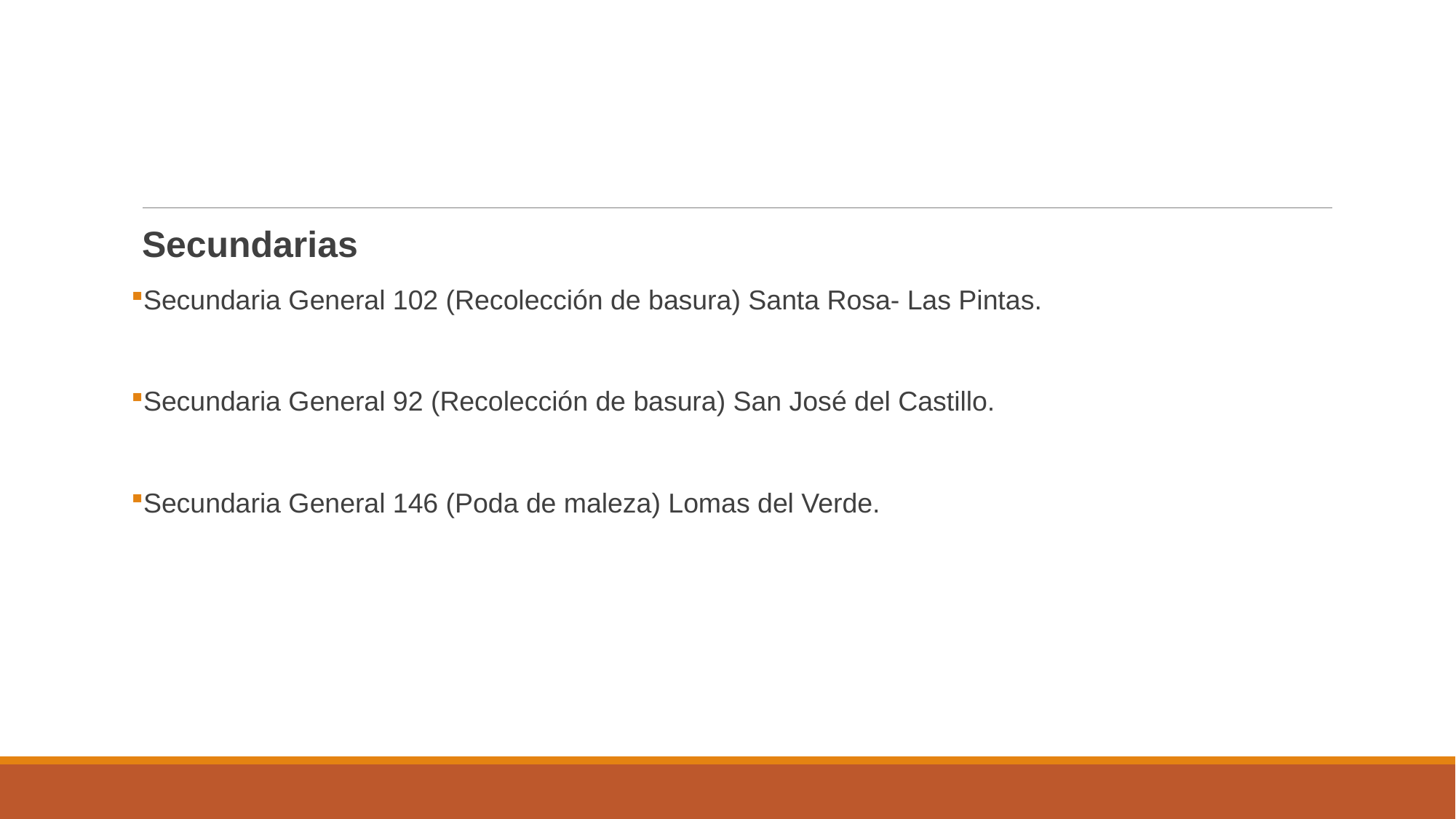

#
Secundarias
Secundaria General 102 (Recolección de basura) Santa Rosa- Las Pintas.

Secundaria General 92 (Recolección de basura) San José del Castillo.

Secundaria General 146 (Poda de maleza) Lomas del Verde.